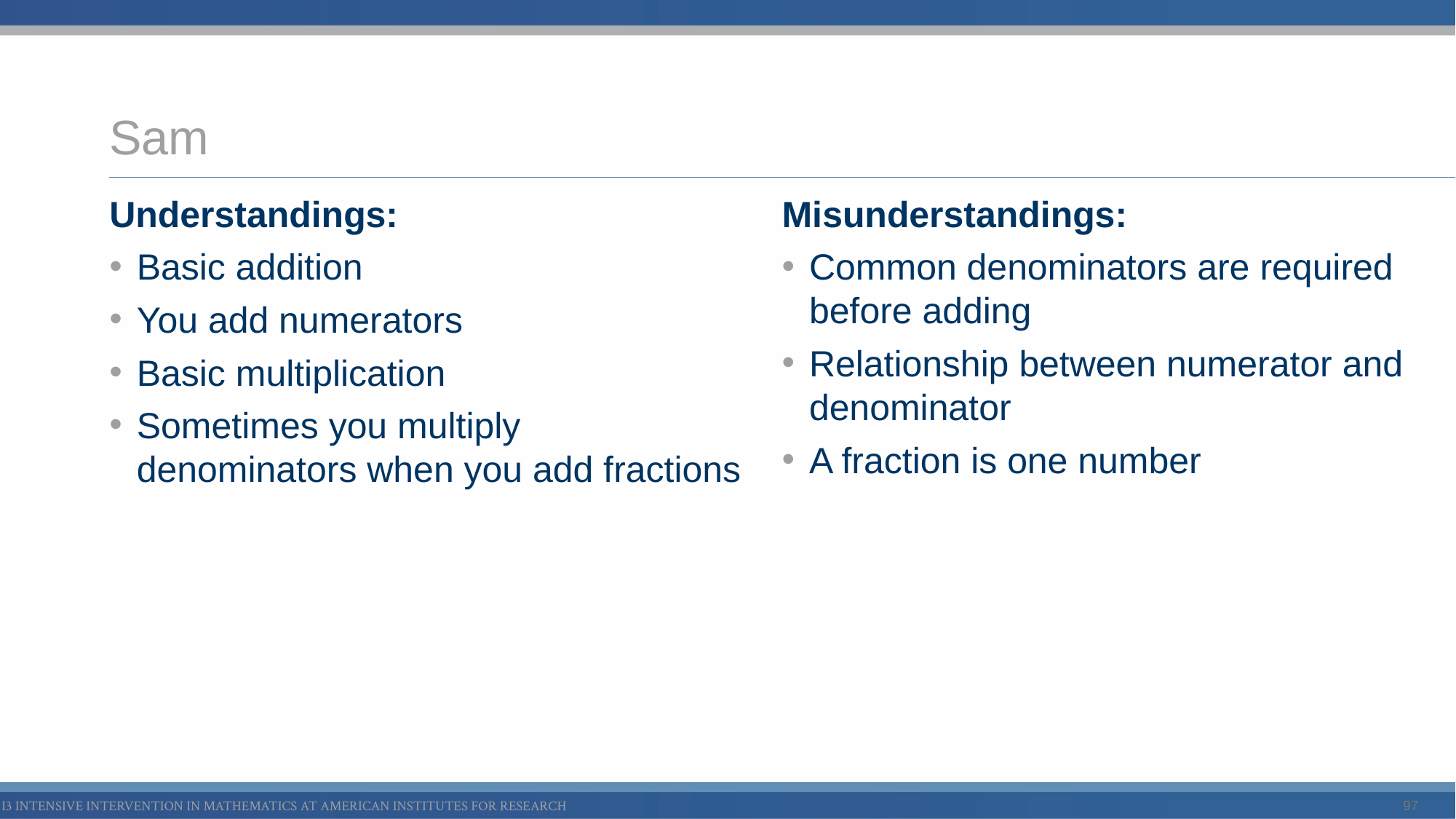

# Sam
Understandings:
Basic addition
You add numerators
Basic multiplication
Sometimes you multiply denominators when you add fractions

Misunderstandings:
Common denominators are required before adding
Relationship between numerator and denominator
A fraction is one number

97